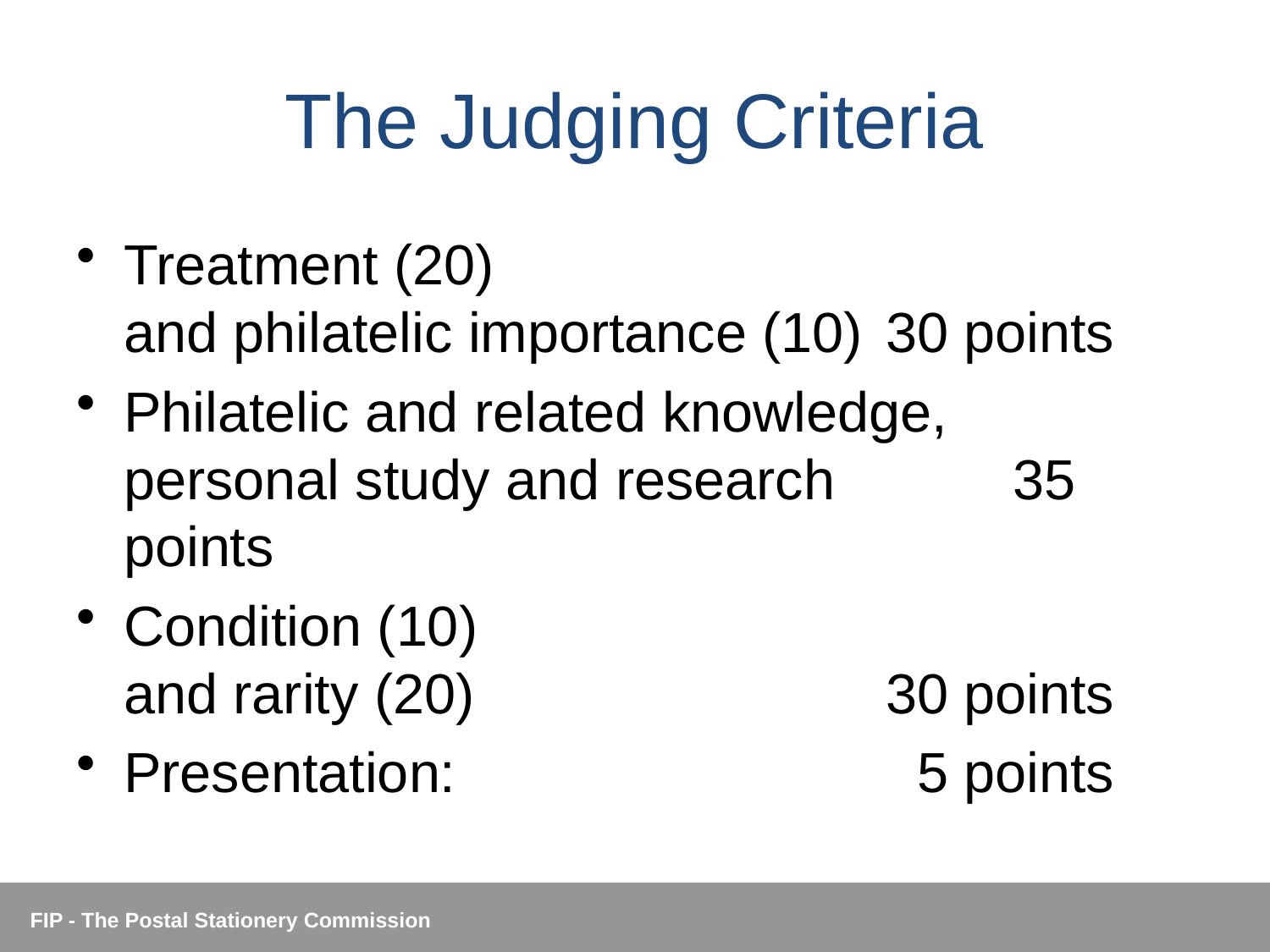

# The Judging Criteria
Treatment (20)
and philatelic importance (10) 	30 points
Philatelic and related knowledge,
personal study and research		35 points
Condition (10)
and rarity (20) 				30 points
Presentation: 				  5 points